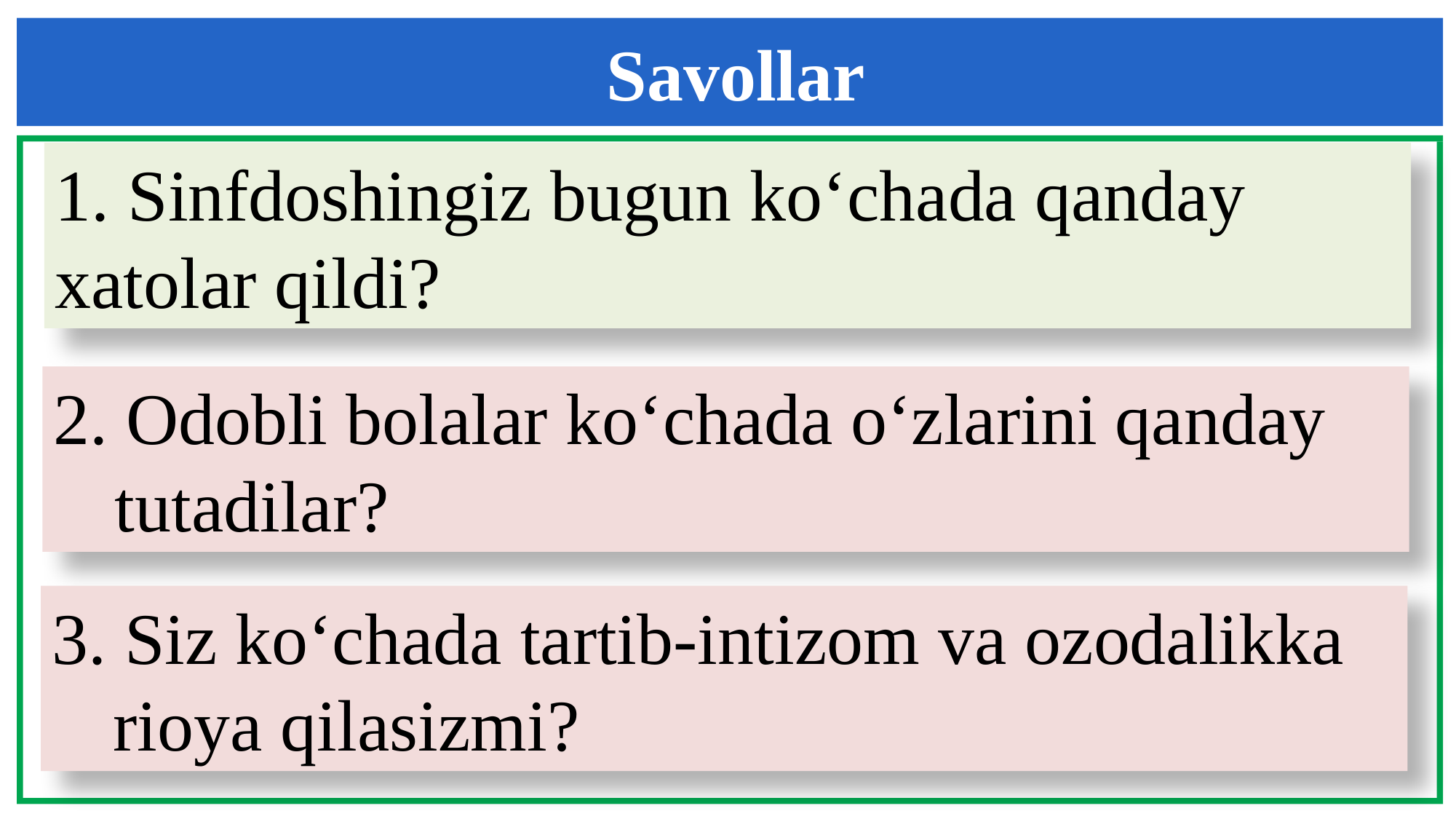

Savollar
1. Sinfdoshingiz bugun ko‘chada qanday xatolar qildi?
2. Odobli bolalar ko‘chada o‘zlarini qanday tutadilar?
3. Siz ko‘chada tartib-intizom va ozodalikka rioya qilasizmi?